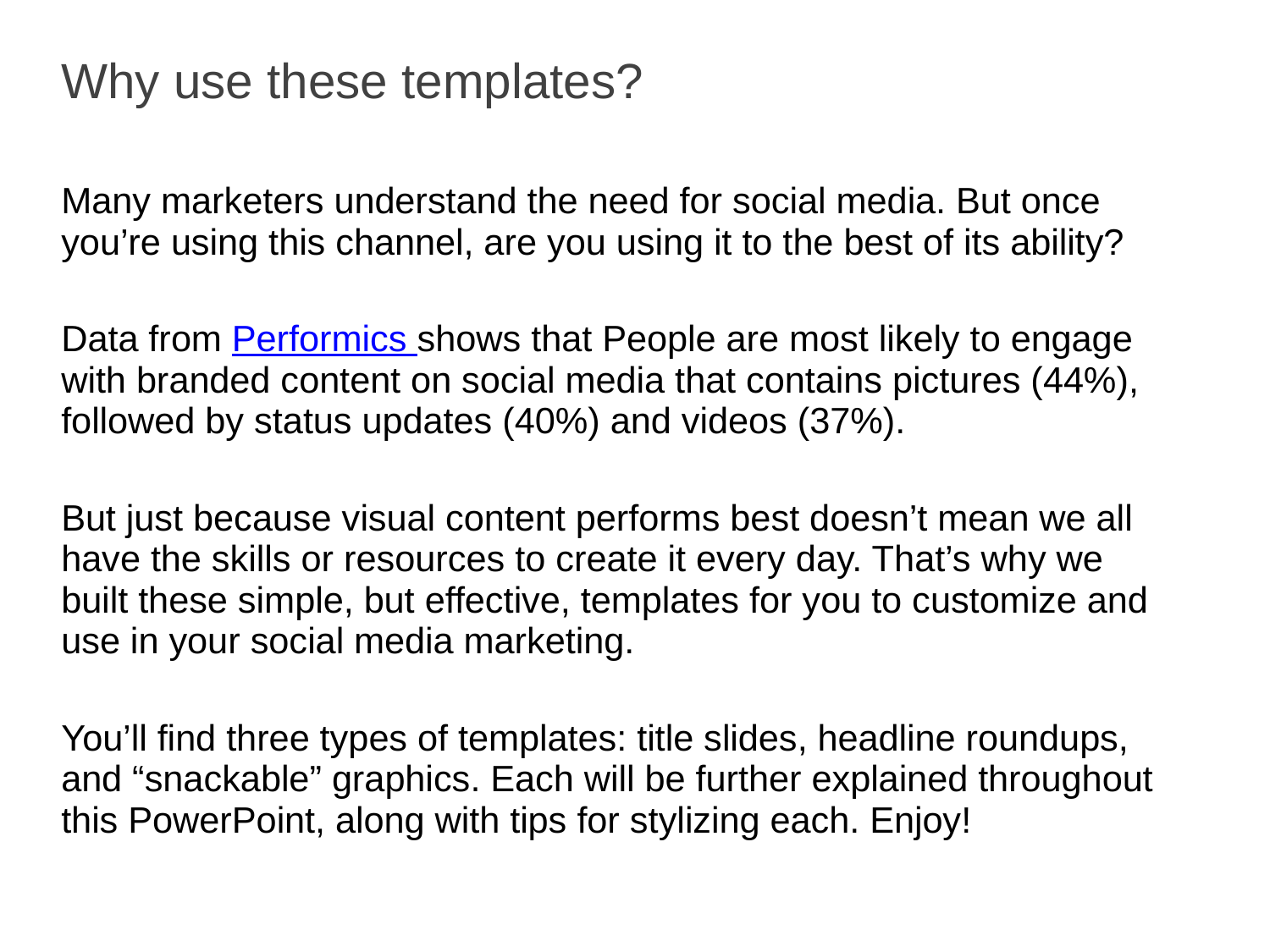

Why use these templates?

Many marketers understand the need for social media. But once you’re using this channel, are you using it to the best of its ability?

Data from Performics shows that People are most likely to engage with branded content on social media that contains pictures (44%), followed by status updates (40%) and videos (37%).

But just because visual content performs best doesn’t mean we all have the skills or resources to create it every day. That’s why we built these simple, but effective, templates for you to customize and use in your social media marketing.

You’ll find three types of templates: title slides, headline roundups, and “snackable” graphics. Each will be further explained throughout this PowerPoint, along with tips for stylizing each. Enjoy!